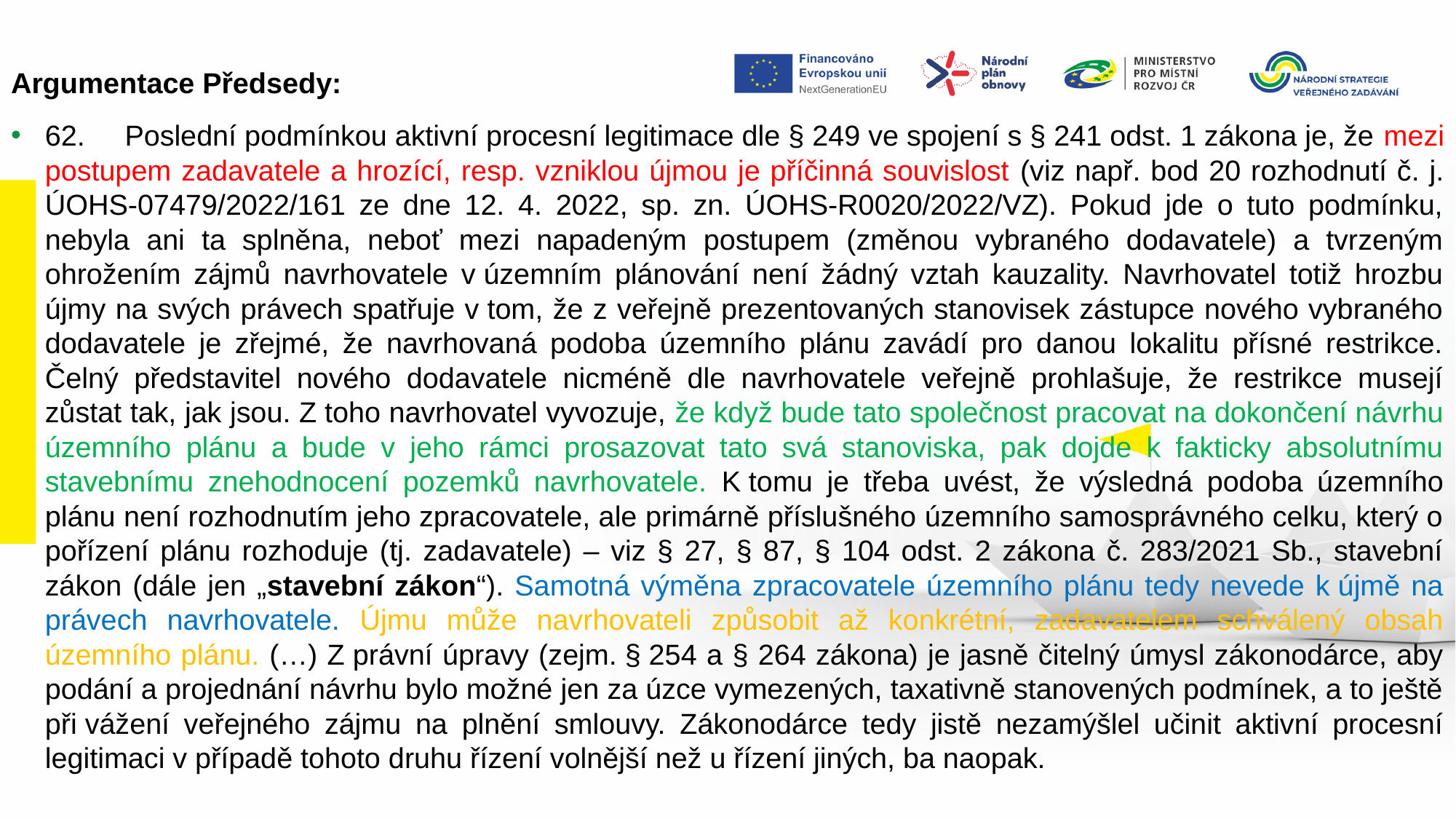

Argumentace Předsedy:
62.     Poslední podmínkou aktivní procesní legitimace dle § 249 ve spojení s § 241 odst. 1 zákona je, že mezi postupem zadavatele a hrozící, resp. vzniklou újmou je příčinná souvislost (viz např. bod 20 rozhodnutí č. j. ÚOHS-07479/2022/161 ze dne 12. 4. 2022, sp. zn. ÚOHS-R0020/2022/VZ). Pokud jde o tuto podmínku, nebyla ani ta splněna, neboť mezi napadeným postupem (změnou vybraného dodavatele) a tvrzeným ohrožením zájmů navrhovatele v územním plánování není žádný vztah kauzality. Navrhovatel totiž hrozbu újmy na svých právech spatřuje v tom, že z veřejně prezentovaných stanovisek zástupce nového vybraného dodavatele je zřejmé, že navrhovaná podoba územního plánu zavádí pro danou lokalitu přísné restrikce. Čelný představitel nového dodavatele nicméně dle navrhovatele veřejně prohlašuje, že restrikce musejí zůstat tak, jak jsou. Z toho navrhovatel vyvozuje, že když bude tato společnost pracovat na dokončení návrhu územního plánu a bude v jeho rámci prosazovat tato svá stanoviska, pak dojde k fakticky absolutnímu stavebnímu znehodnocení pozemků navrhovatele. K tomu je třeba uvést, že výsledná podoba územního plánu není rozhodnutím jeho zpracovatele, ale primárně příslušného územního samosprávného celku, který o pořízení plánu rozhoduje (tj. zadavatele) – viz § 27, § 87, § 104 odst. 2 zákona č. 283/2021 Sb., stavební zákon (dále jen „stavební zákon“). Samotná výměna zpracovatele územního plánu tedy nevede k újmě na právech navrhovatele. Újmu může navrhovateli způsobit až konkrétní, zadavatelem schválený obsah územního plánu. (…) Z právní úpravy (zejm. § 254 a § 264 zákona) je jasně čitelný úmysl zákonodárce, aby podání a projednání návrhu bylo možné jen za úzce vymezených, taxativně stanovených podmínek, a to ještě při vážení veřejného zájmu na plnění smlouvy. Zákonodárce tedy jistě nezamýšlel učinit aktivní procesní legitimaci v případě tohoto druhu řízení volnější než u řízení jiných, ba naopak.